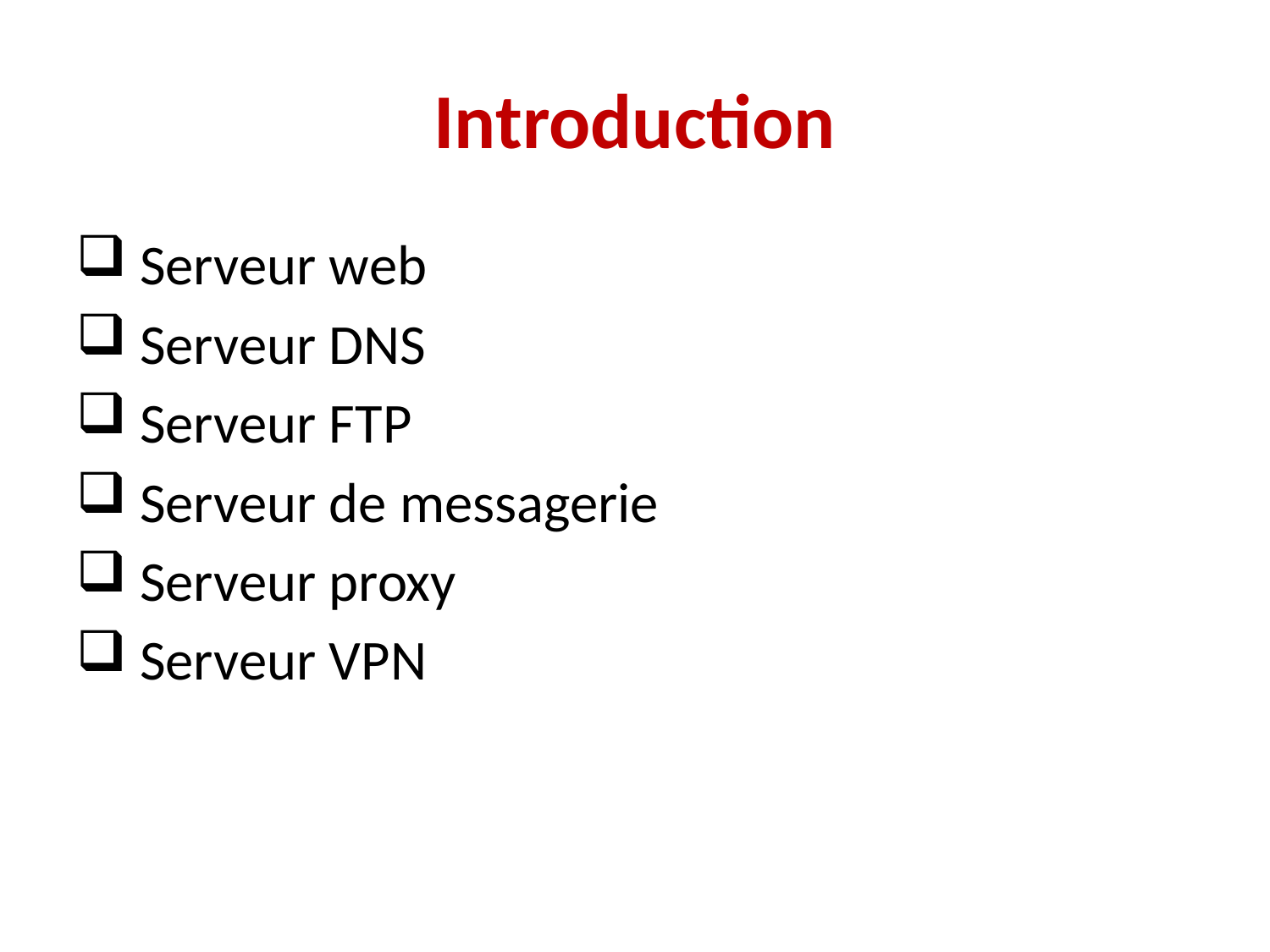

# Introduction
 Serveur web
 Serveur DNS
 Serveur FTP
 Serveur de messagerie
 Serveur proxy
 Serveur VPN